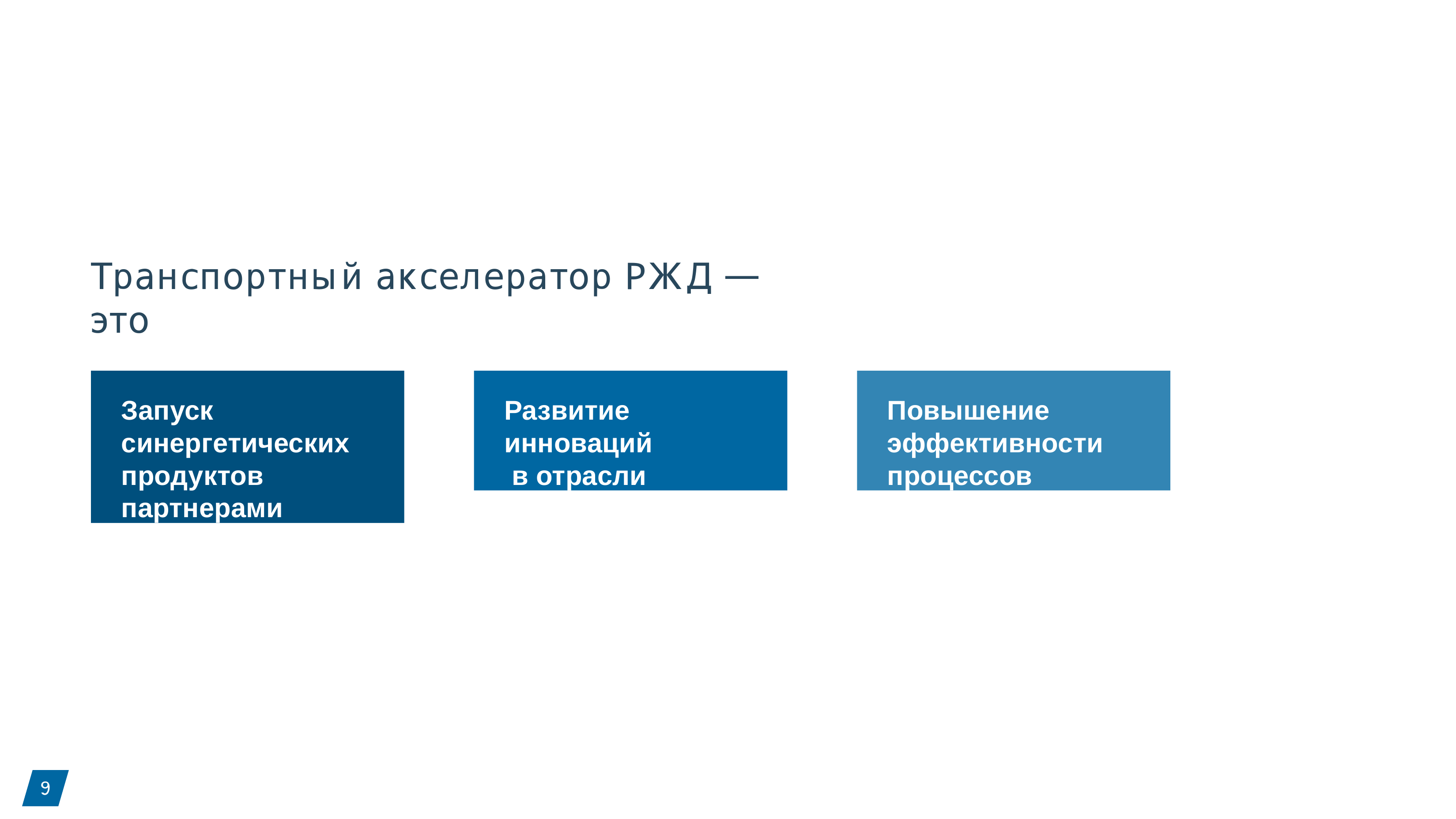

# Транспортный акселератор РЖД — это
Запуск  синергетических  продуктов  партнерами
Развитие  инноваций  в отрасли
Повышение  эффективности  процессов
9